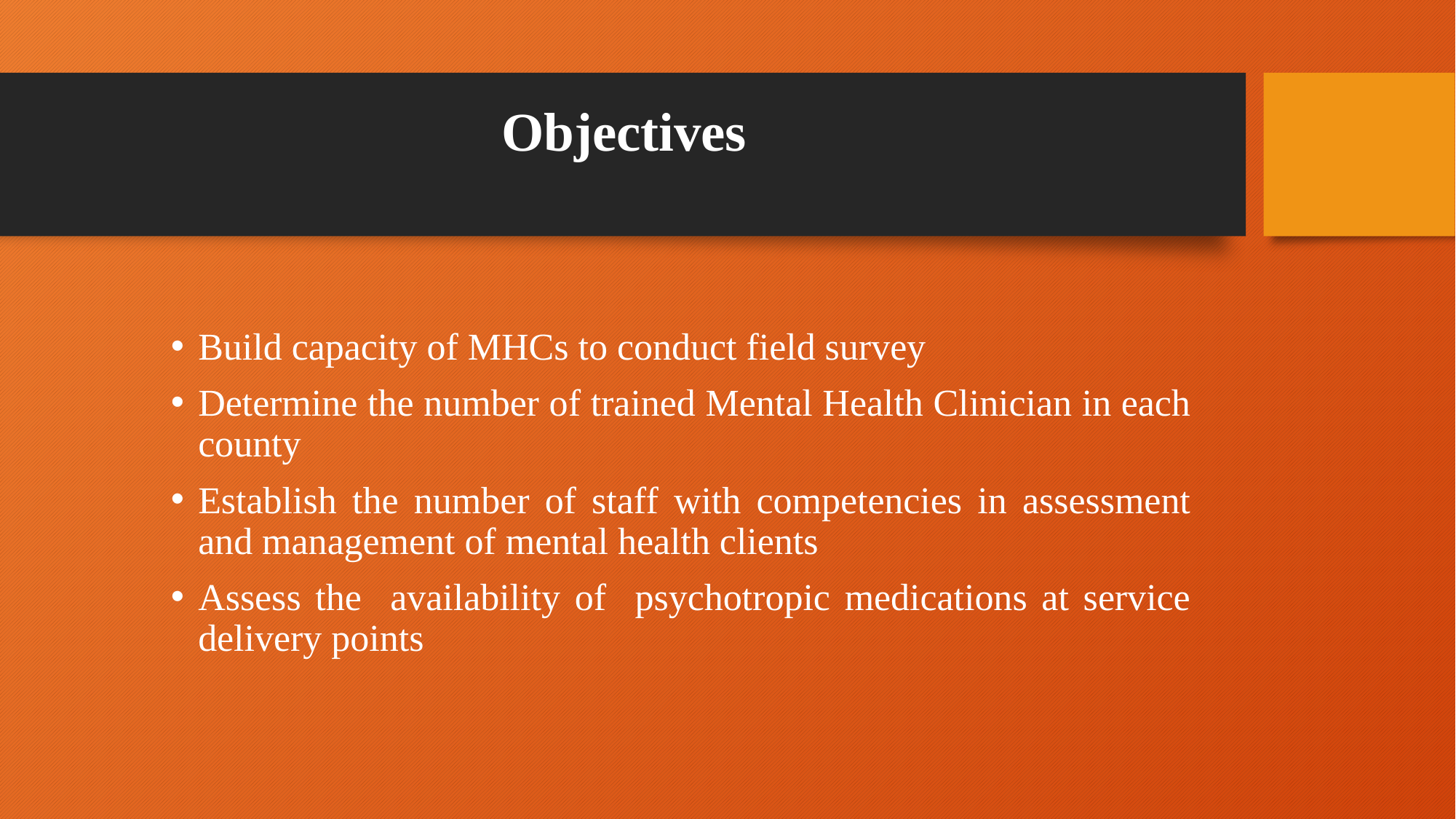

# Objectives

Build capacity of MHCs to conduct field survey
Determine the number of trained Mental Health Clinician in each county
Establish the number of staff with competencies in assessment and management of mental health clients
Assess the  availability of  psychotropic medications at service delivery points